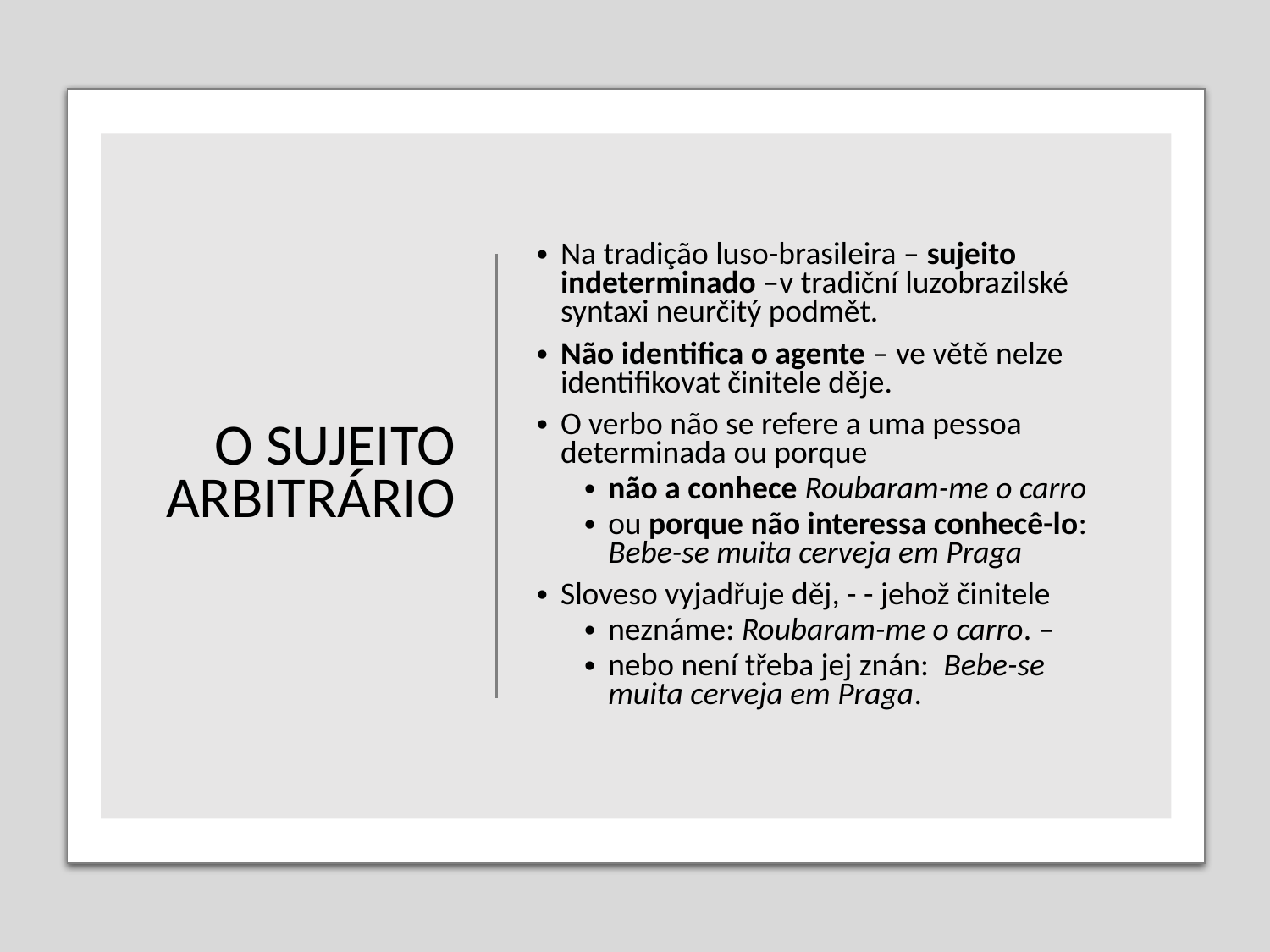

# O SUJEITO ARBITRÁRIO
Na tradição luso-brasileira – sujeito indeterminado –v tradiční luzobrazilské syntaxi neurčitý podmět.
Não identifica o agente – ve větě nelze identifikovat činitele děje.
O verbo não se refere a uma pessoa determinada ou porque
não a conhece Roubaram-me o carro
ou porque não interessa conhecê-lo: Bebe-se muita cerveja em Praga
Sloveso vyjadřuje děj, - - jehož činitele
neznáme: Roubaram-me o carro. –
nebo není třeba jej znán:  Bebe-se muita cerveja em Praga.